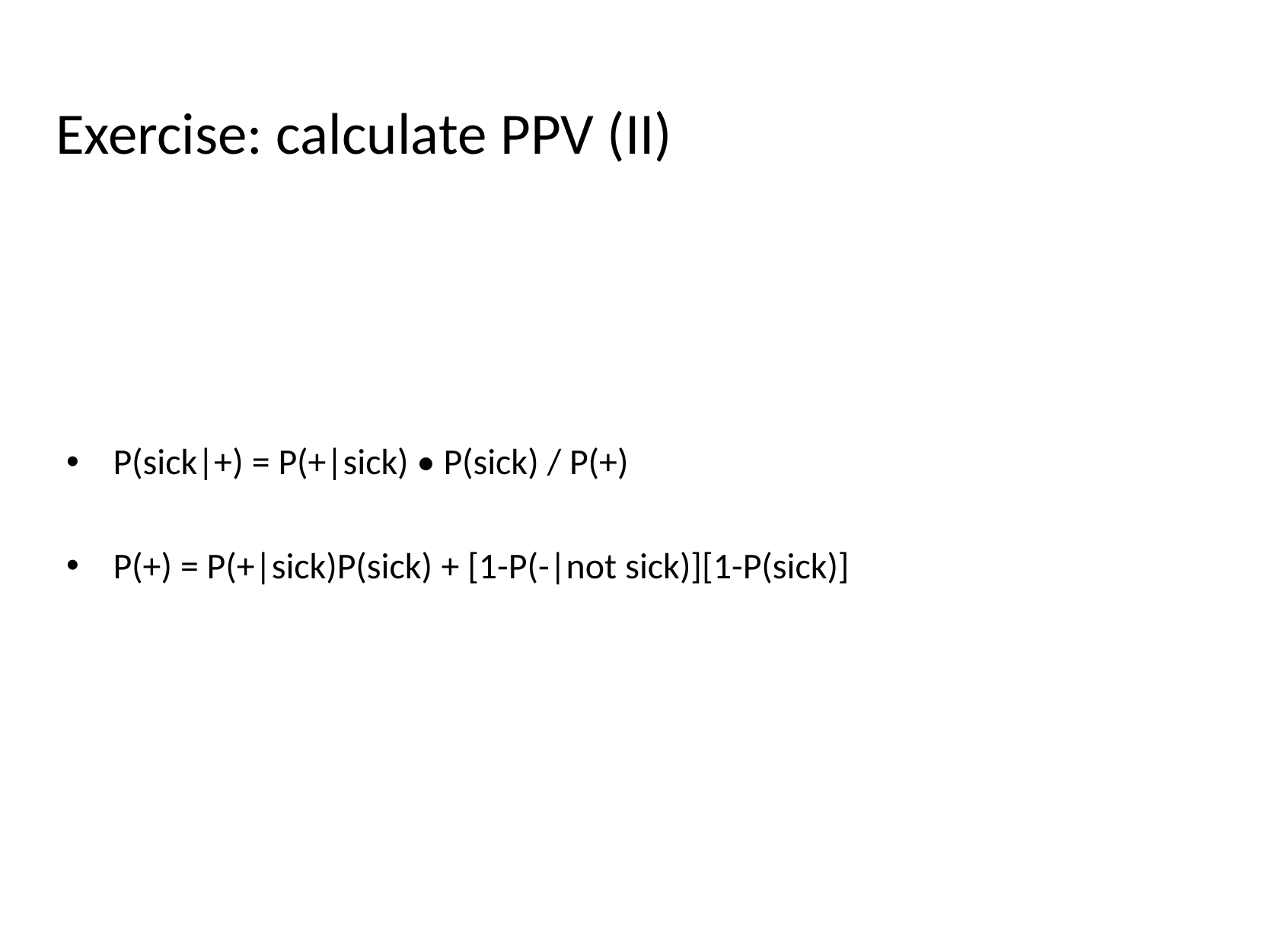

# Exercise: calculate PPV (II)
P(sick|+) = P(+|sick) • P(sick) / P(+)

P(+) = P(+|sick)P(sick) + [1-P(-|not sick)][1-P(sick)]